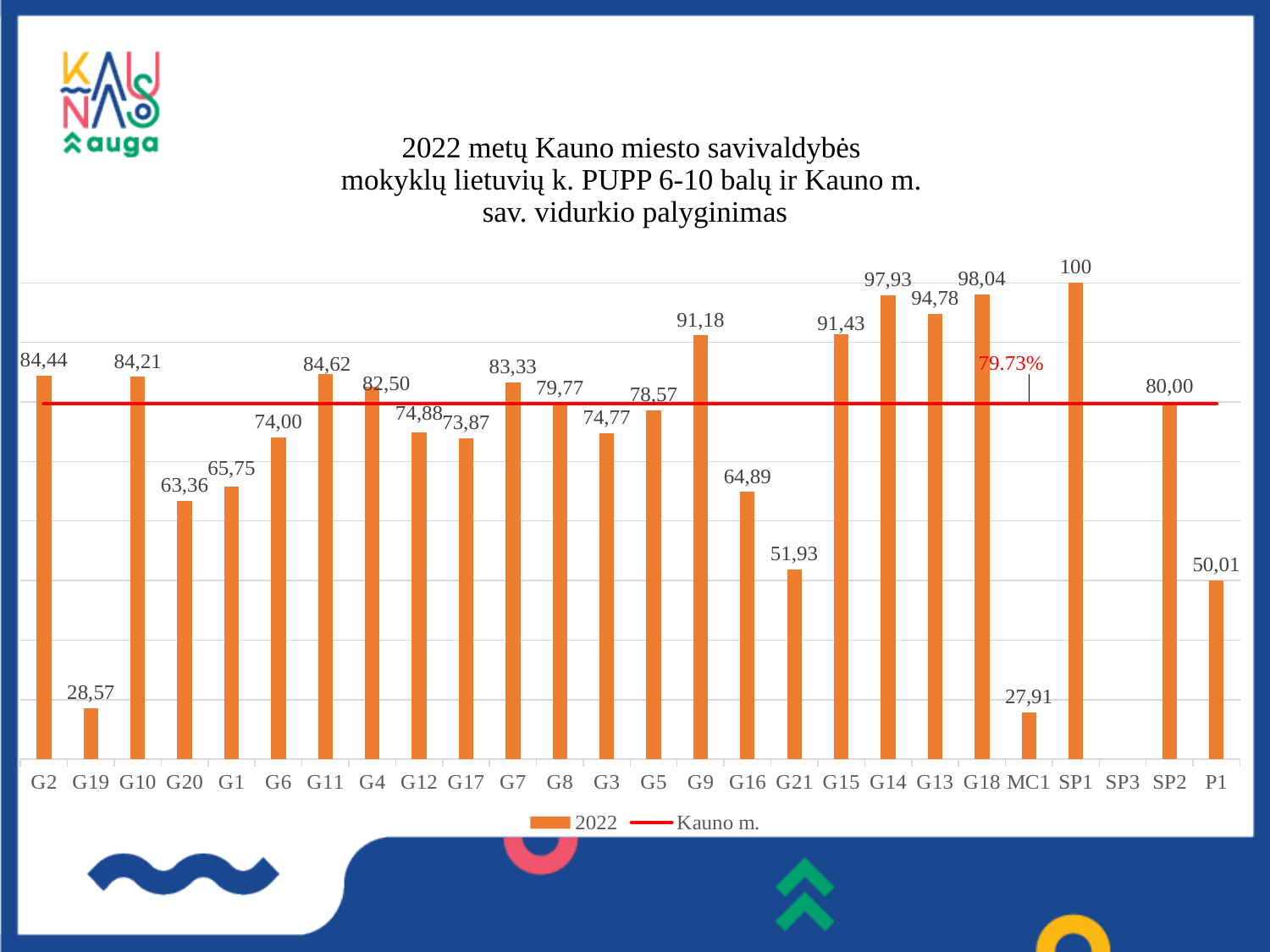

# 2022 metų Kauno miesto savivaldybės mokyklų lietuvių k. PUPP 6-10 balų ir Kauno m. sav. vidurkio palyginimas

### Chart

| Category | 2022 | Kauno m. |
|---|---|---|
| G2 | 0.8444 | 0.7973 |
| G19 | 0.2857 | 0.7973 |
| G10 | 0.8421 | 0.7973 |
| G20 | 0.6336 | 0.7973 |
| G1 | 0.6575 | 0.7973 |
| G6 | 0.74 | 0.7973 |
| G11 | 0.8462 | 0.7973 |
| G4 | 0.825 | 0.7973 |
| G12 | 0.7488 | 0.7973 |
| G17 | 0.7387 | 0.7973 |
| G7 | 0.8333 | 0.7973 |
| G8 | 0.7975 | 0.7973 |
| G3 | 0.7477 | 0.7973 |
| G5 | 0.7857 | 0.7973 |
| G9 | 0.9118 | 0.7973 |
| G16 | 0.6489 | 0.7973 |
| G21 | 0.5193 | 0.7973 |
| G15 | 0.9143 | 0.7973 |
| G14 | 0.9793 | 0.7973 |
| G13 | 0.9478 | 0.7973 |
| G18 | 0.9804 | 0.7973 |
| MC1 | 0.2791 | 0.7973 |
| SP1 | 1.0 | 0.7973 |
| SP3 | 0.0 | 0.7973 |
| SP2 | 0.8 | 0.7973 |
| P1 | 0.5001 | 0.7973 |